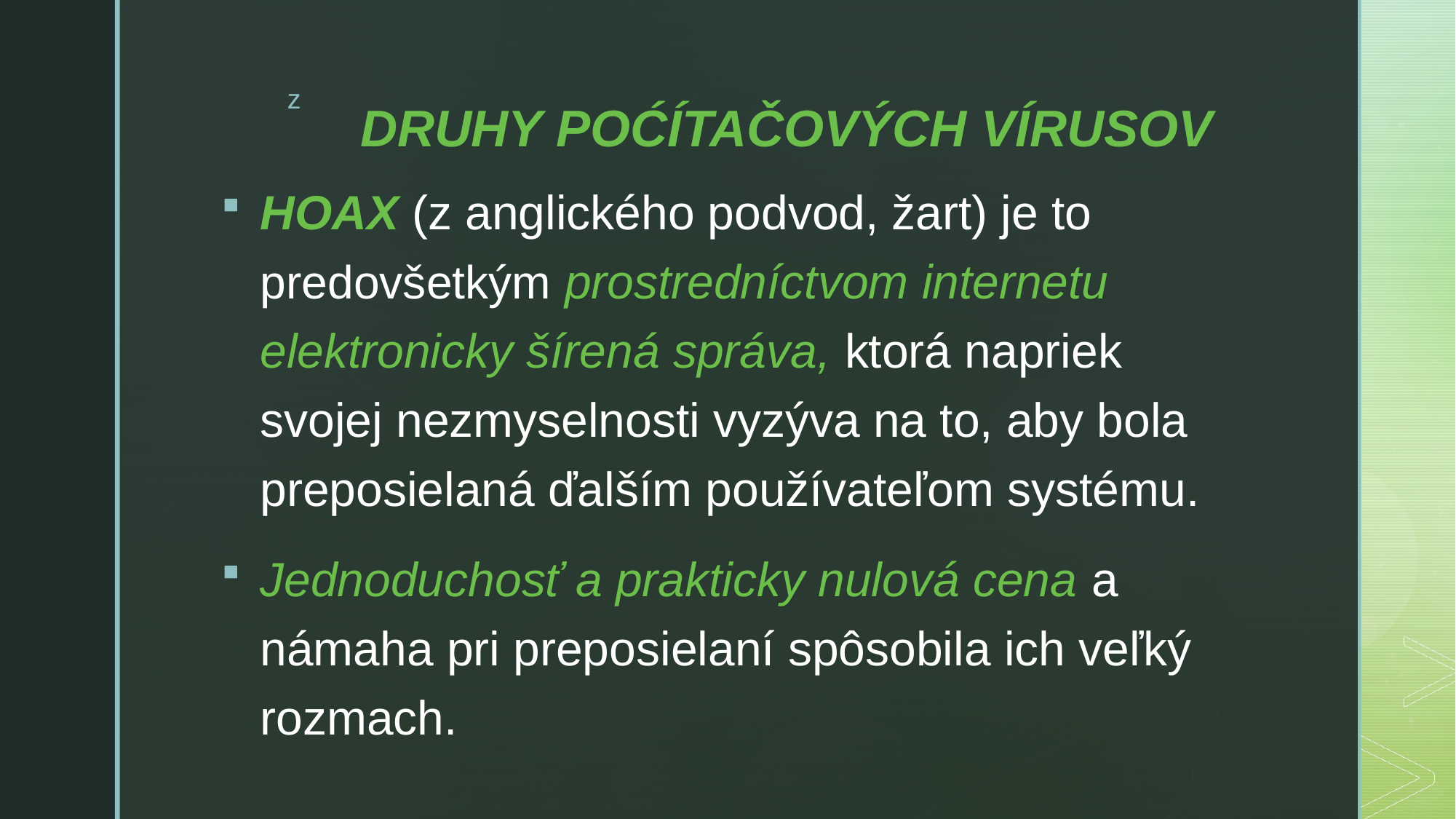

# DRUHY POĆÍTAČOVÝCH VÍRUSOV
HOAX (z anglického podvod, žart) je to predovšetkým prostredníctvom internetu elektronicky šírená správa, ktorá napriek svojej nezmyselnosti vyzýva na to, aby bola preposielaná ďalším používateľom systému.
Jednoduchosť a prakticky nulová cena a námaha pri preposielaní spôsobila ich veľký rozmach.